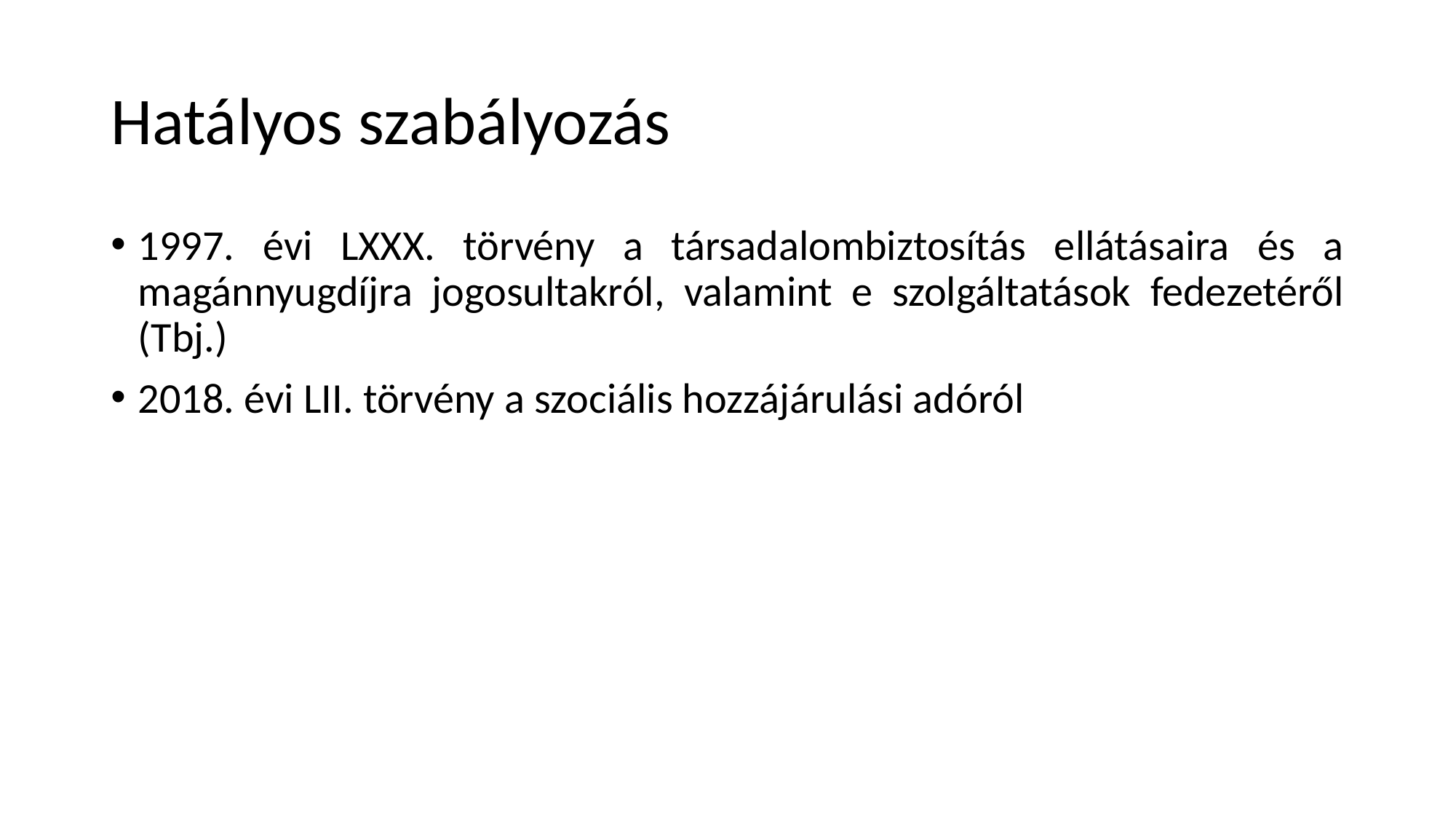

# Hatályos szabályozás
1997. évi LXXX. törvény a társadalombiztosítás ellátásaira és a magánnyugdíjra jogosultakról, valamint e szolgáltatások fedezetéről (Tbj.)
2018. évi LII. törvény a szociális hozzájárulási adóról